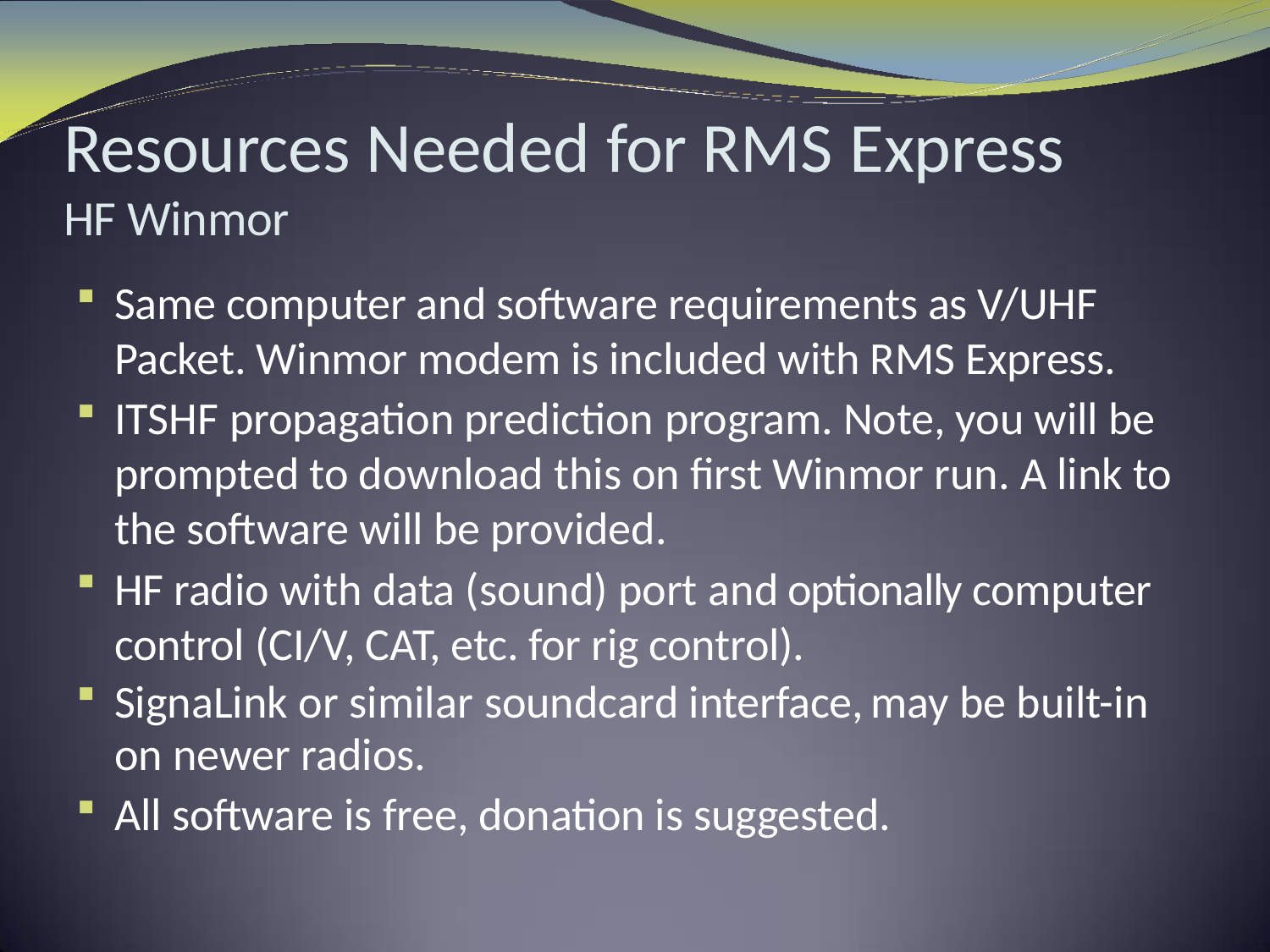

# Resources Needed for RMS Express HF Winmor
Same computer and software requirements as V/UHF Packet. Winmor modem is included with RMS Express.
ITSHF propagation prediction program. Note, you will be prompted to download this on first Winmor run. A link to the software will be provided.
HF radio with data (sound) port and optionally computer control (CI/V, CAT, etc. for rig control).
SignaLink or similar soundcard interface, may be built-in on newer radios.
All software is free, donation is suggested.